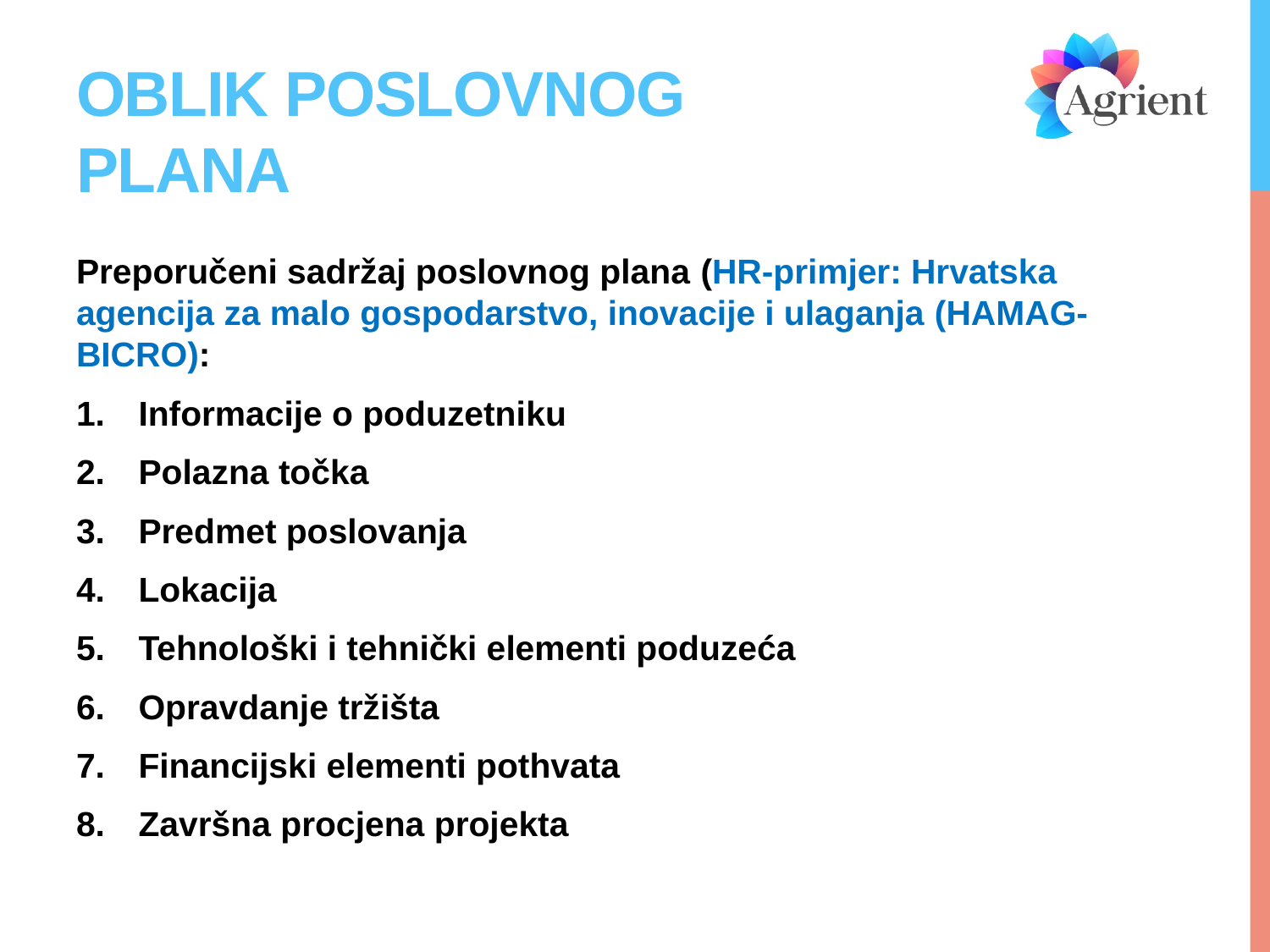

# Oblik poslovnog plana
Preporučeni sadržaj poslovnog plana (HR-primjer: Hrvatska agencija za malo gospodarstvo, inovacije i ulaganja (HAMAG-BICRO):
Informacije o poduzetniku
Polazna točka
Predmet poslovanja
Lokacija
Tehnološki i tehnički elementi poduzeća
Opravdanje tržišta
Financijski elementi pothvata
Završna procjena projekta